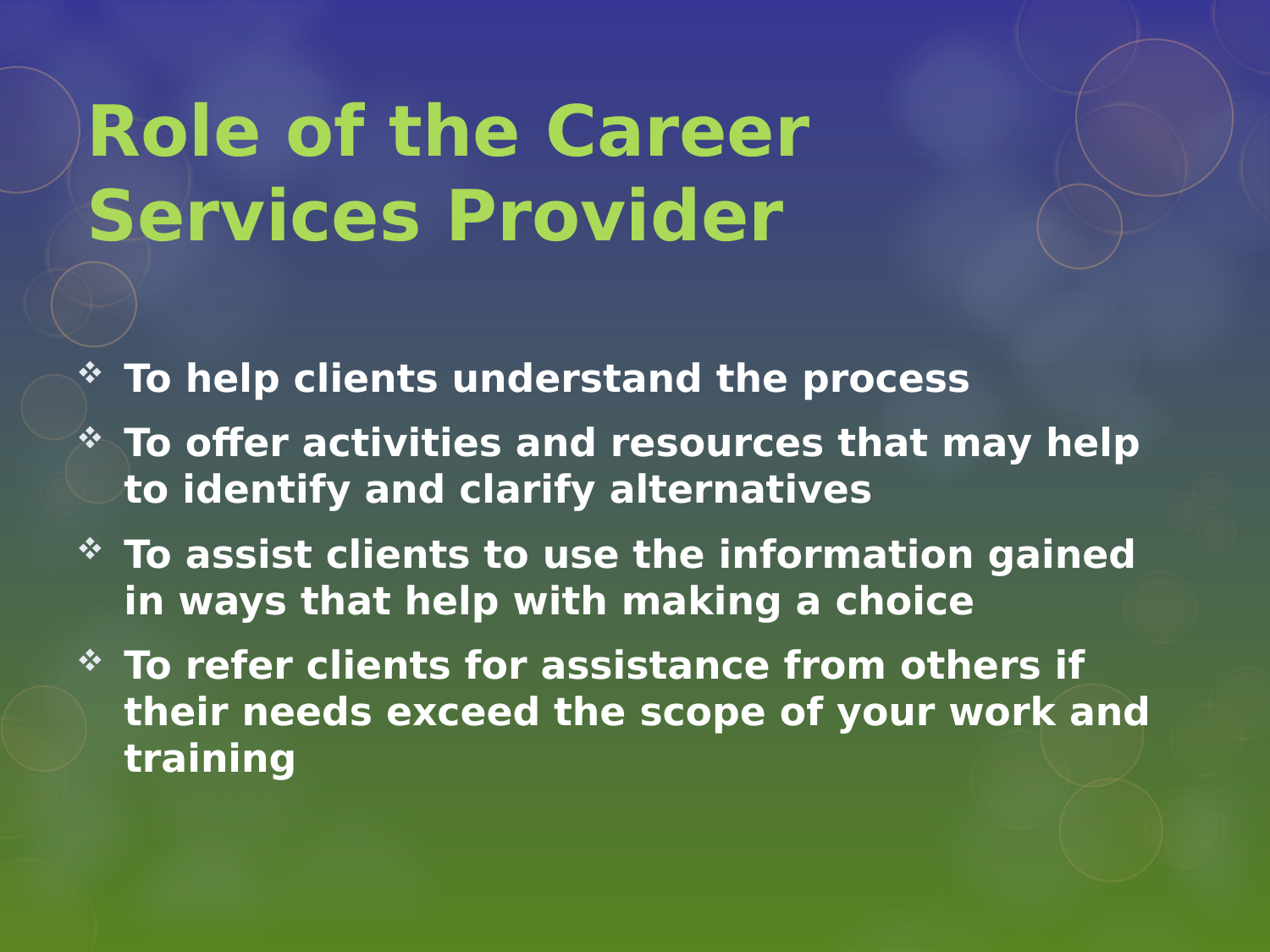

# Role of the Career Services Provider
To help clients understand the process
To offer activities and resources that may help to identify and clarify alternatives
To assist clients to use the information gained in ways that help with making a choice
To refer clients for assistance from others if their needs exceed the scope of your work and training